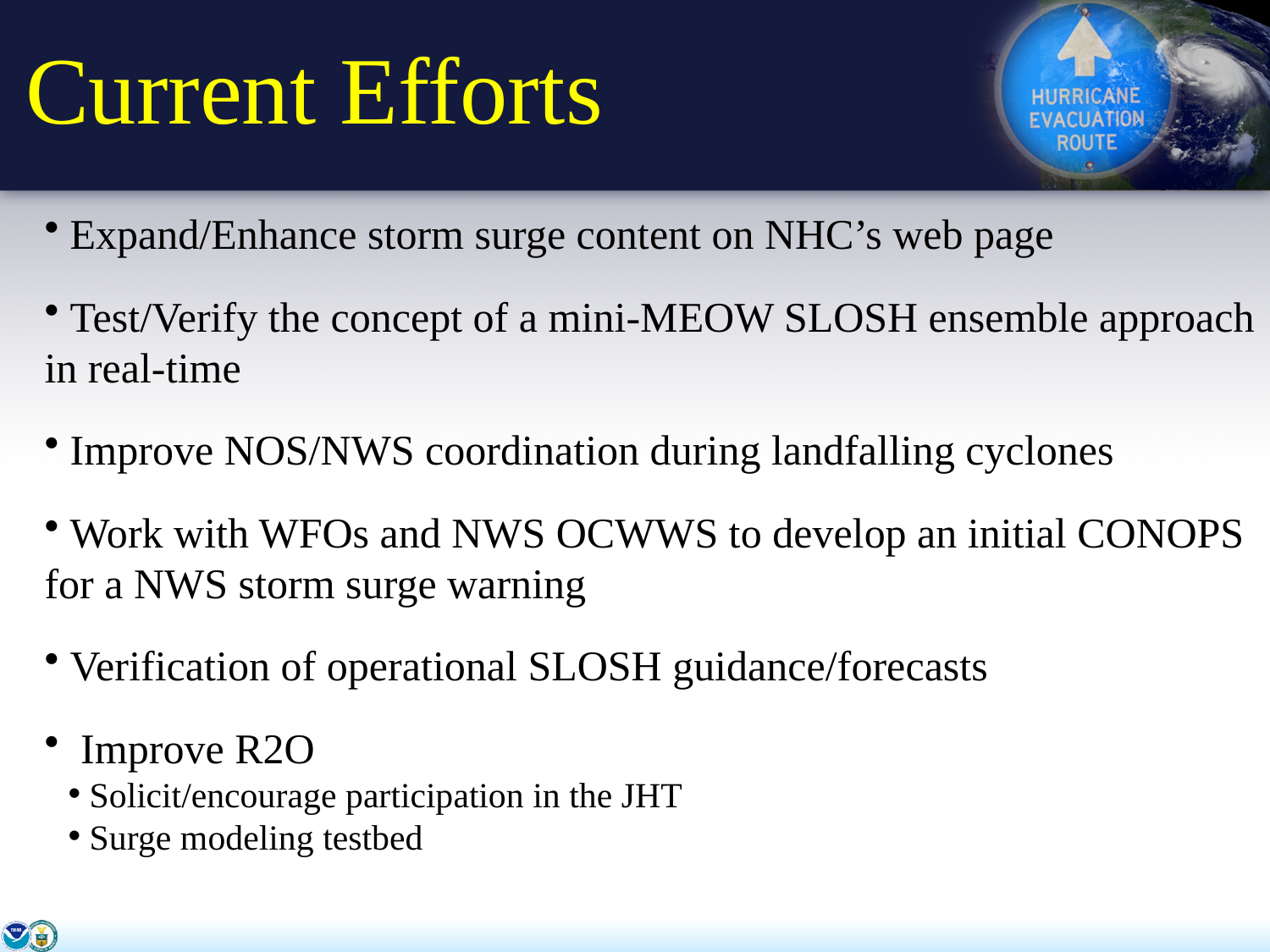

# Current Efforts
 Expand/Enhance storm surge content on NHC’s web page
 Test/Verify the concept of a mini-MEOW SLOSH ensemble approach in real-time
 Improve NOS/NWS coordination during landfalling cyclones
 Work with WFOs and NWS OCWWS to develop an initial CONOPS for a NWS storm surge warning
 Verification of operational SLOSH guidance/forecasts
  Improve R2O
 Solicit/encourage participation in the JHT
 Surge modeling testbed